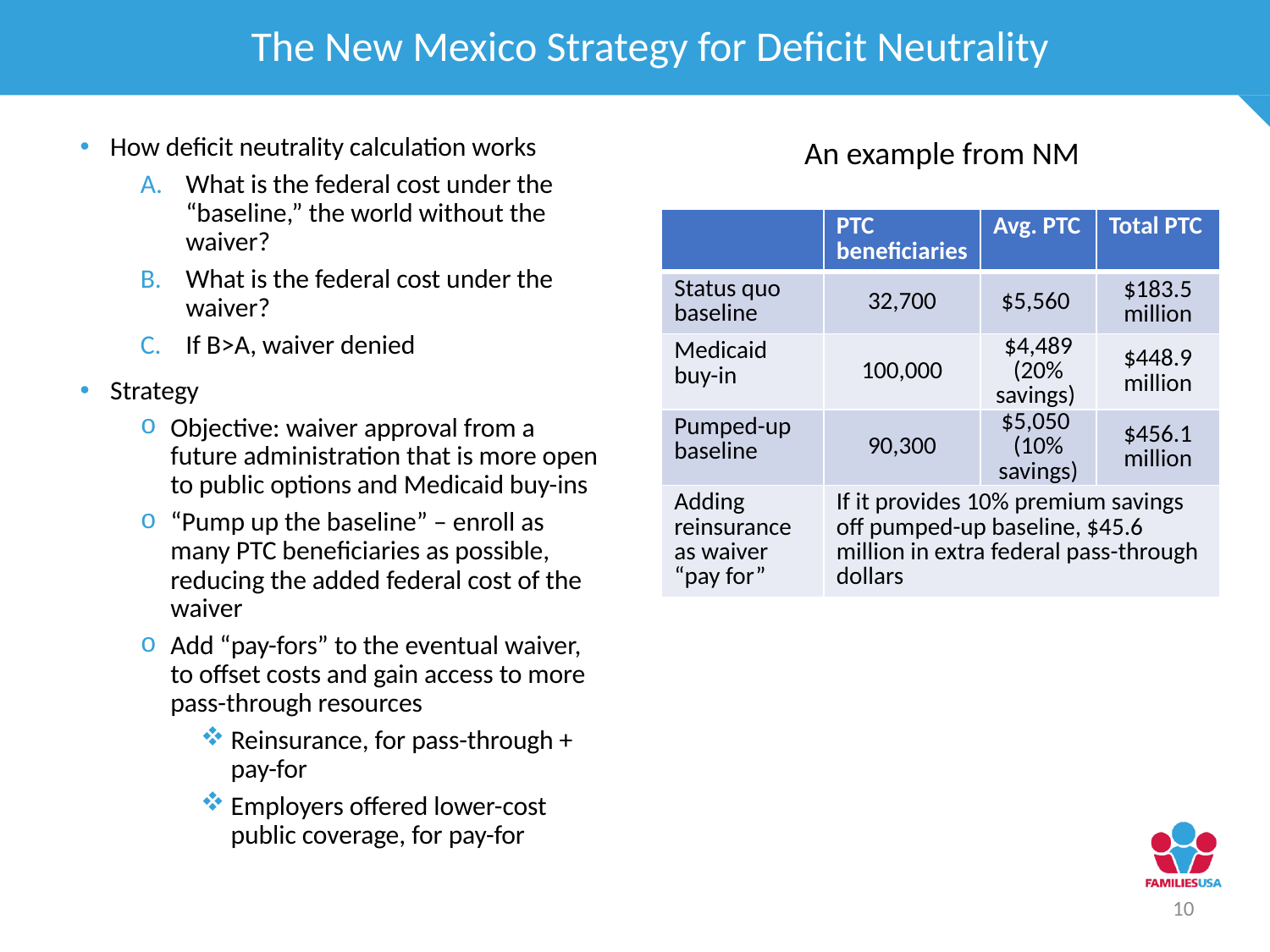

The New Mexico Strategy for Deficit Neutrality
How deficit neutrality calculation works
What is the federal cost under the “baseline,” the world without the waiver?
What is the federal cost under the waiver?
If B>A, waiver denied
Strategy
Objective: waiver approval from a future administration that is more open to public options and Medicaid buy-ins
“Pump up the baseline” – enroll as many PTC beneficiaries as possible,  reducing the added federal cost of the waiver
Add “pay-fors” to the eventual waiver, to offset costs and gain access to more pass-through resources
Reinsurance, for pass-through + pay-for
Employers offered lower-cost public coverage, for pay-for
An example from NM
|  | PTC beneficiaries | Avg. PTC | Total PTC |
| --- | --- | --- | --- |
| Status quo baseline | 32,700 | $5,560 | $183.5 million |
| Medicaid buy-in | 100,000 | $4,489 (20% savings) | $448.9 million |
| Pumped-up baseline | 90,300 | $5,050 (10% savings) | $456.1 million |
| Adding reinsurance as waiver “pay for” | If it provides 10% premium savings off pumped-up baseline, $45.6 million in extra federal pass-through dollars |  |  |
10